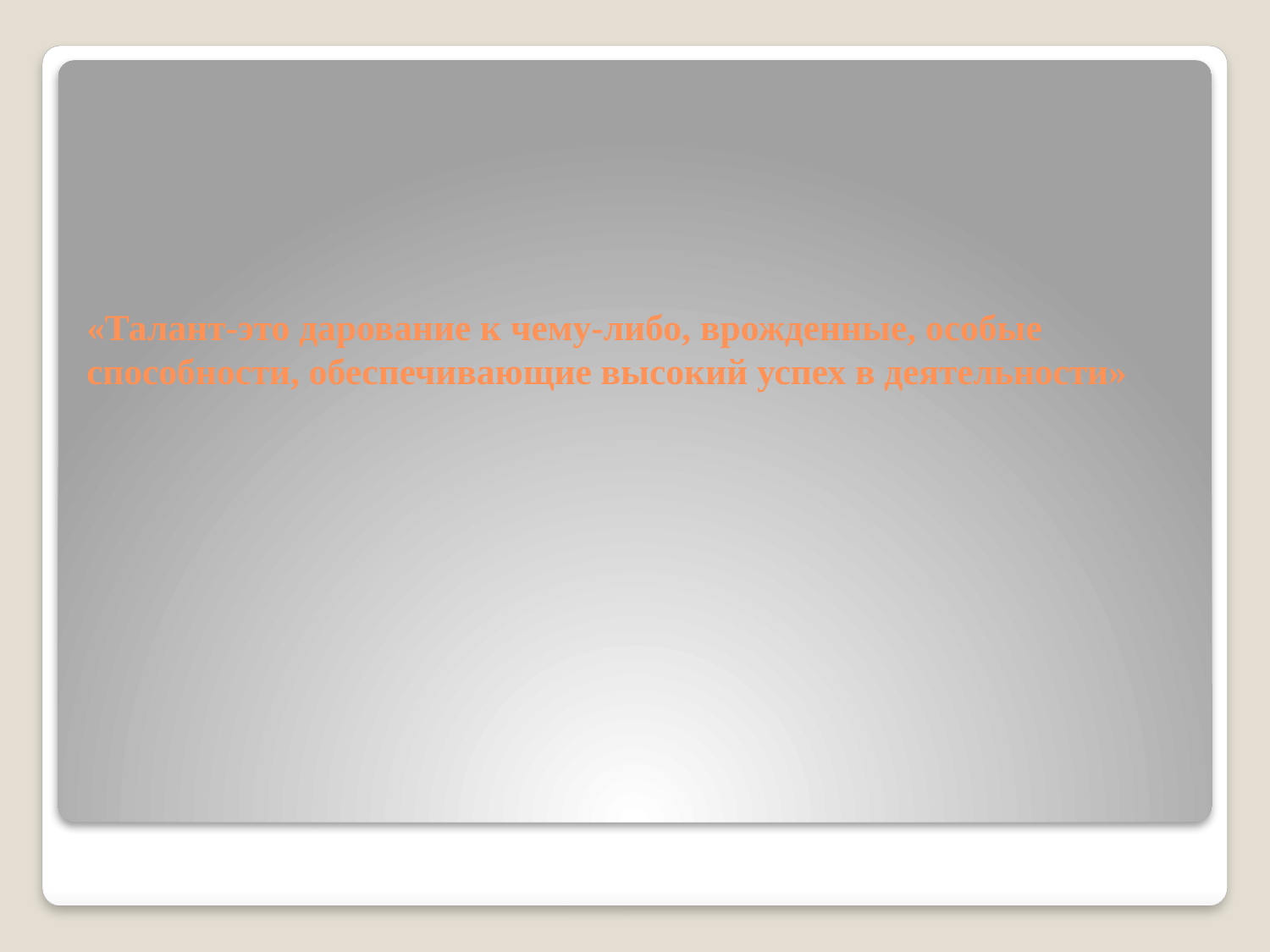

# «Талант-это дарование к чему-либо, врожденные, особые способности, обеспечивающие высокий успех в деятельности»